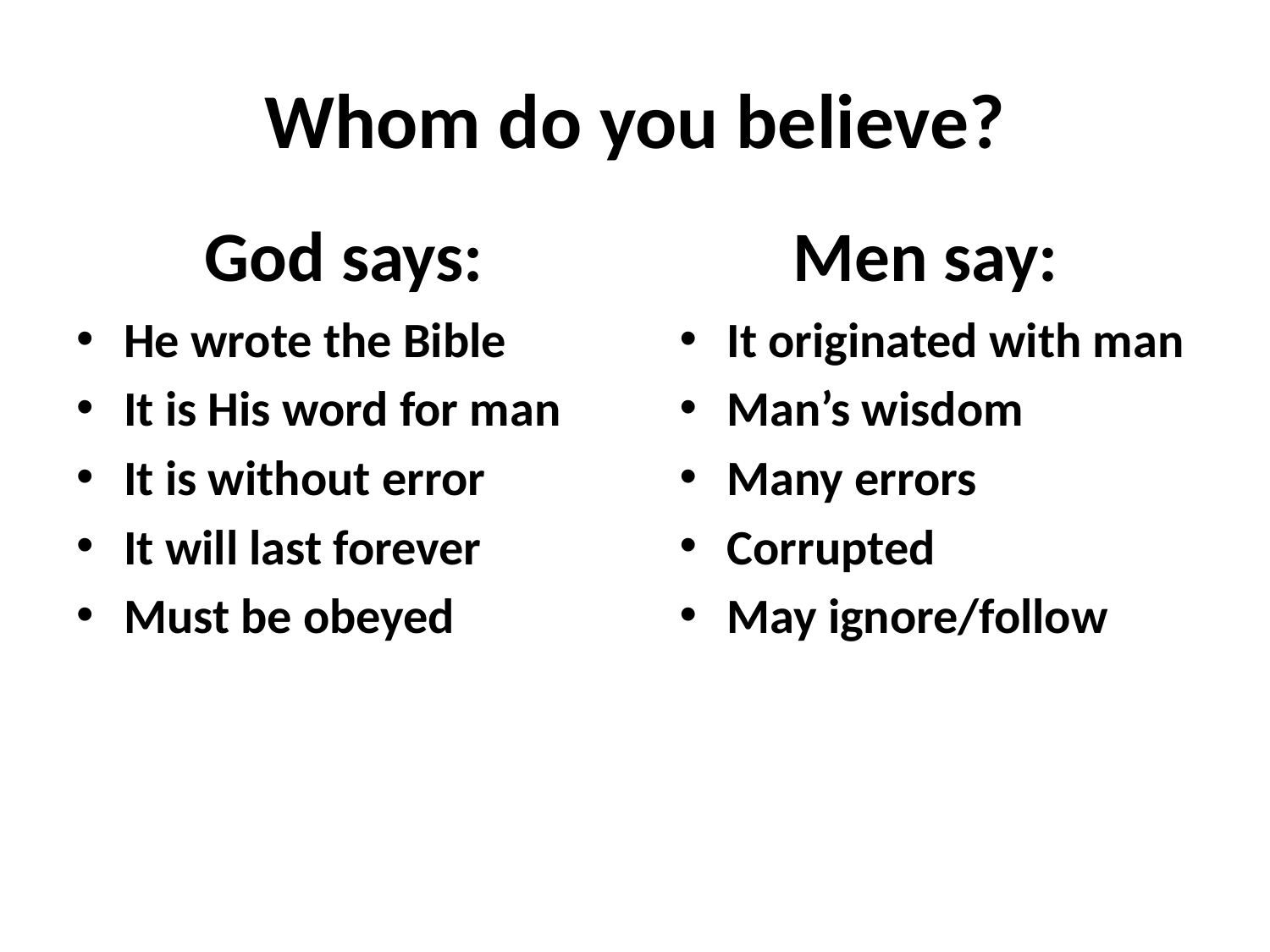

# Whom do you believe?
God says:
Men say:
He wrote the Bible
It is His word for man
It is without error
It will last forever
Must be obeyed
It originated with man
Man’s wisdom
Many errors
Corrupted
May ignore/follow